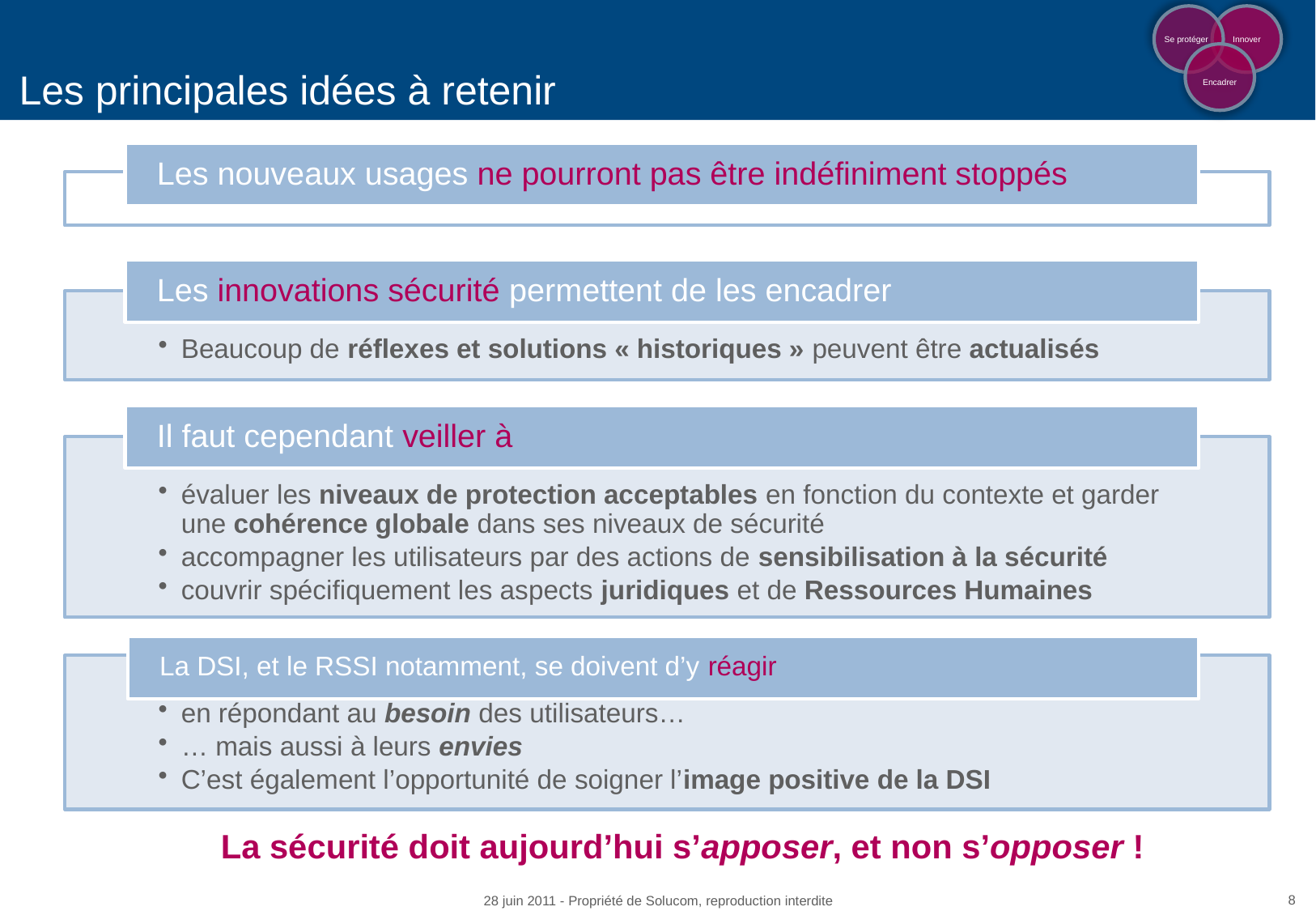

# Les principales idées à retenir
Se protéger
Innover

Encadrer
Les nouveaux usages ne pourront pas être indéfiniment stoppés
Beaucoup de réflexes et solutions « historiques » peuvent être actualisés
Les innovations sécurité permettent de les encadrer
évaluer les niveaux de protection acceptables en fonction du contexte et garder une cohérence globale dans ses niveaux de sécurité
accompagner les utilisateurs par des actions de sensibilisation à la sécurité
couvrir spécifiquement les aspects juridiques et de Ressources Humaines
Il faut cependant veiller à
en répondant au besoin des utilisateurs…
… mais aussi à leurs envies
C’est également l’opportunité de soigner l’image positive de la DSI
La DSI, et le RSSI notamment, se doivent d’y réagir
La sécurité doit aujourd’hui s’apposer, et non s’opposer !
28 juin 2011 - Propriété de Solucom, reproduction interdite